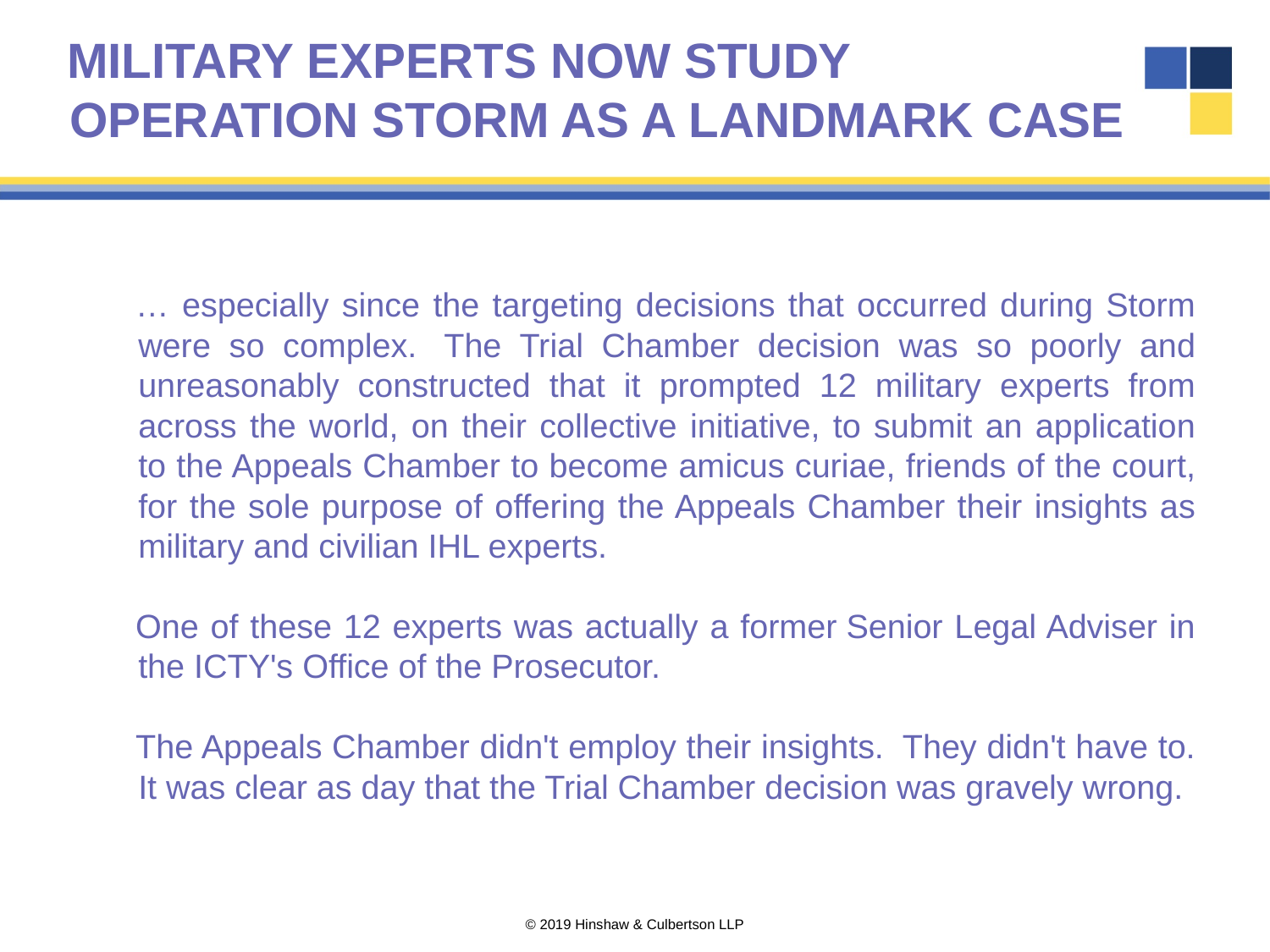

MILITARY EXPERTS NOW STUDY OPERATION STORM AS A LANDMARK CASE
… especially since the targeting decisions that occurred during Storm were so complex.  The Trial Chamber decision was so poorly and unreasonably constructed that it prompted 12 military experts from across the world, on their collective initiative, to submit an application to the Appeals Chamber to become amicus curiae, friends of the court, for the sole purpose of offering the Appeals Chamber their insights as military and civilian IHL experts.

One of these 12 experts was actually a former Senior Legal Adviser in the ICTY's Office of the Prosecutor.

The Appeals Chamber didn't employ their insights.  They didn't have to. It was clear as day that the Trial Chamber decision was gravely wrong.